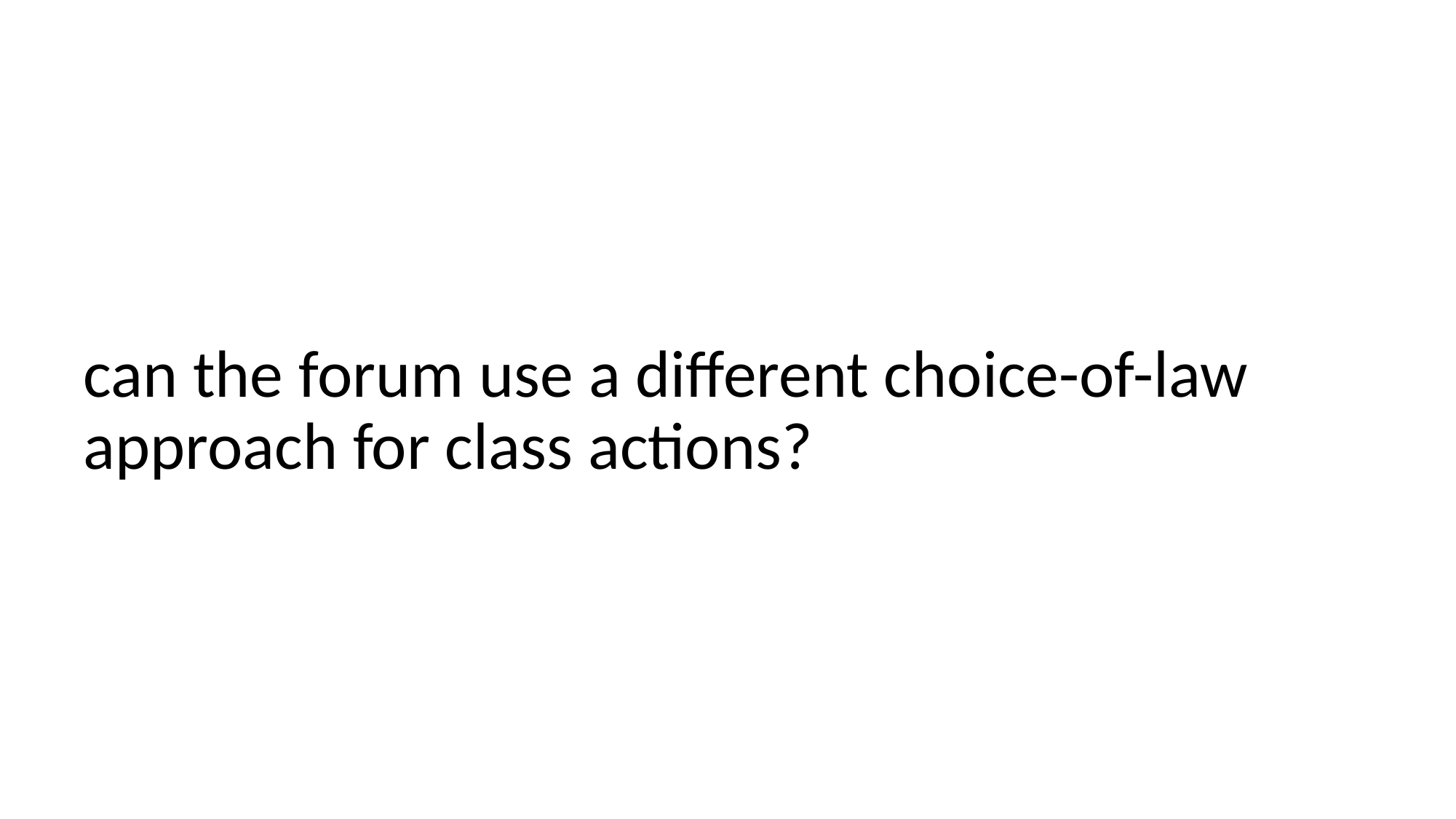

# can the forum use a different choice-of-law approach for class actions?